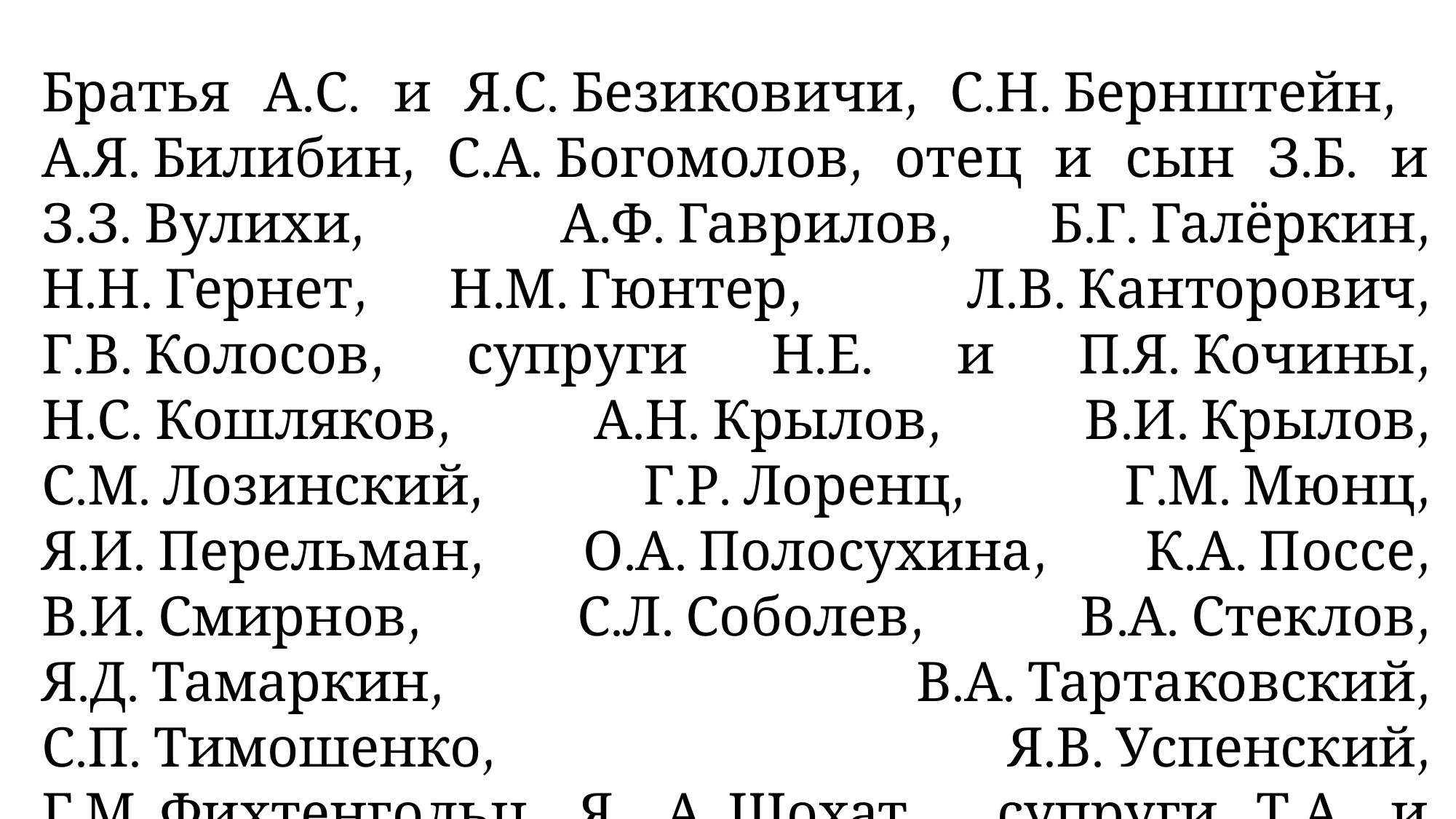

Братья А.С. и Я.С. Безиковичи, С.Н. Бернштейн,  А.Я. Билибин, С.А. Богомолов, отец и сын З.Б. и З.З. Вулихи,  А.Ф. Гаврилов, Б.Г. Галёркин, Н.Н. Гернет, Н.М. Гюнтер,  Л.В. Канторович, Г.В. Колосов, супруги Н.Е. и П.Я. Кочины, Н.С. Кошляков, А.Н. Крылов, В.И. Крылов, С.М. Лозинский, Г.Р. Лоренц, Г.М. Мюнц, Я.И. Перельман, О.А. Полосухина, К.А. Поссе, В.И. Смирнов, С.Л. Соболев, В.А. Стеклов, Я.Д. Тамаркин, В.А. Тартаковский, С.П. Тимошенко, Я.В. Успенский, Г.М. Фихтенгольц, Я. А. Шохат,  супруги Т.А. и П.С. Эренфест.